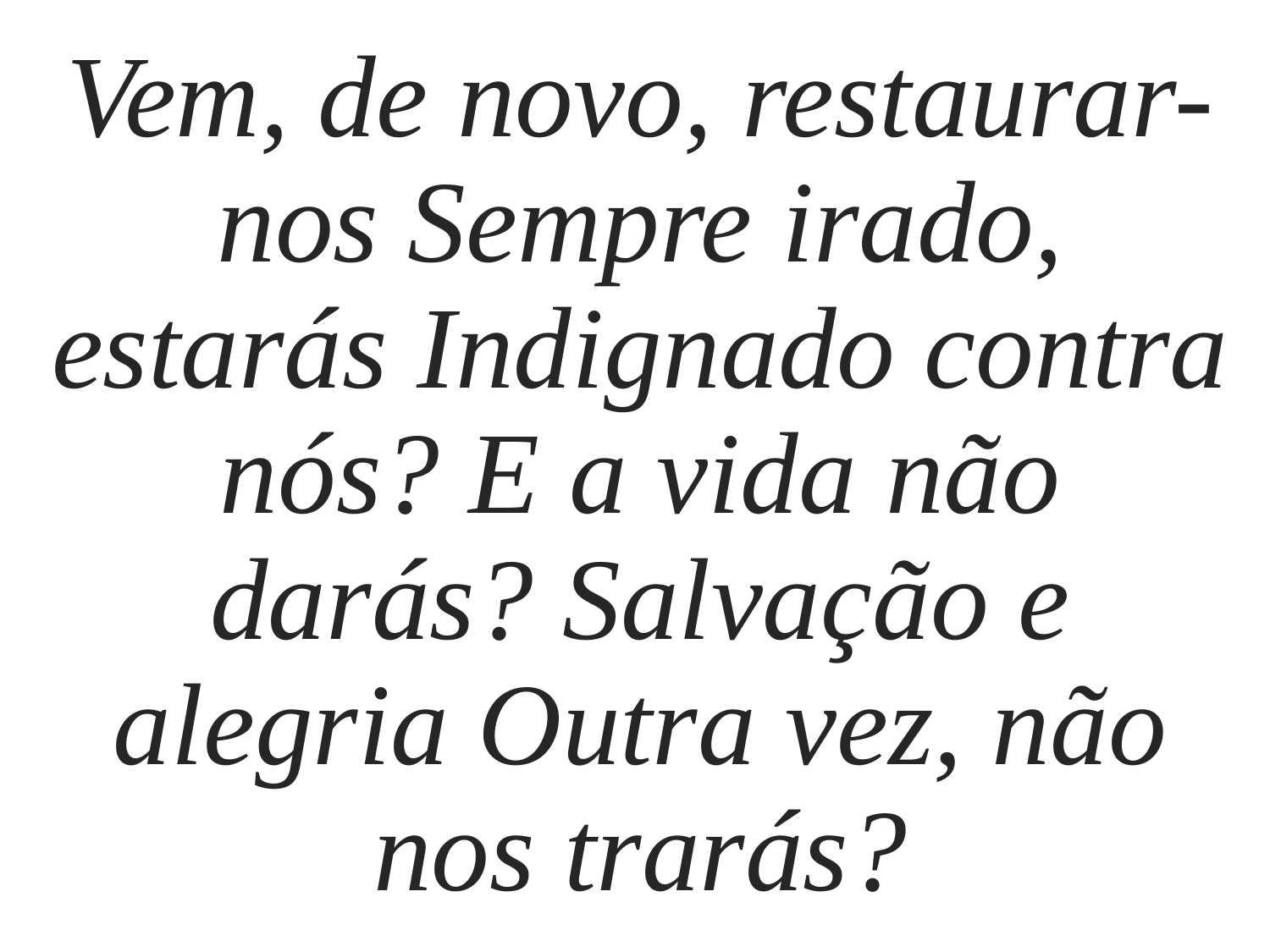

Vem, de novo, restaurar-nos Sempre irado, estarás Indignado contra nós? E a vida não darás? Salvação e alegria Outra vez, não nos trarás?